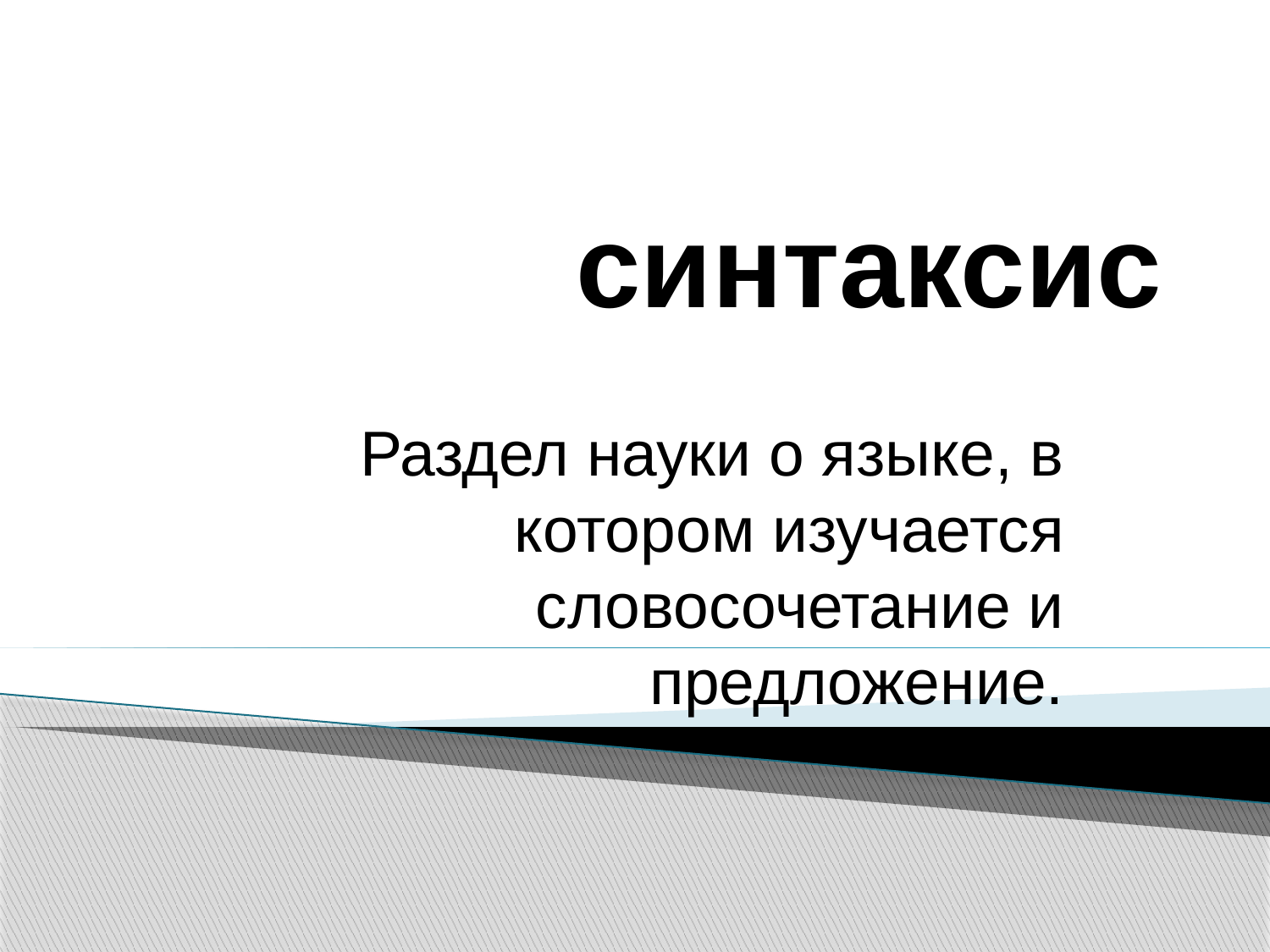

# синтаксис
Раздел науки о языке, в котором изучается словосочетание и предложение.